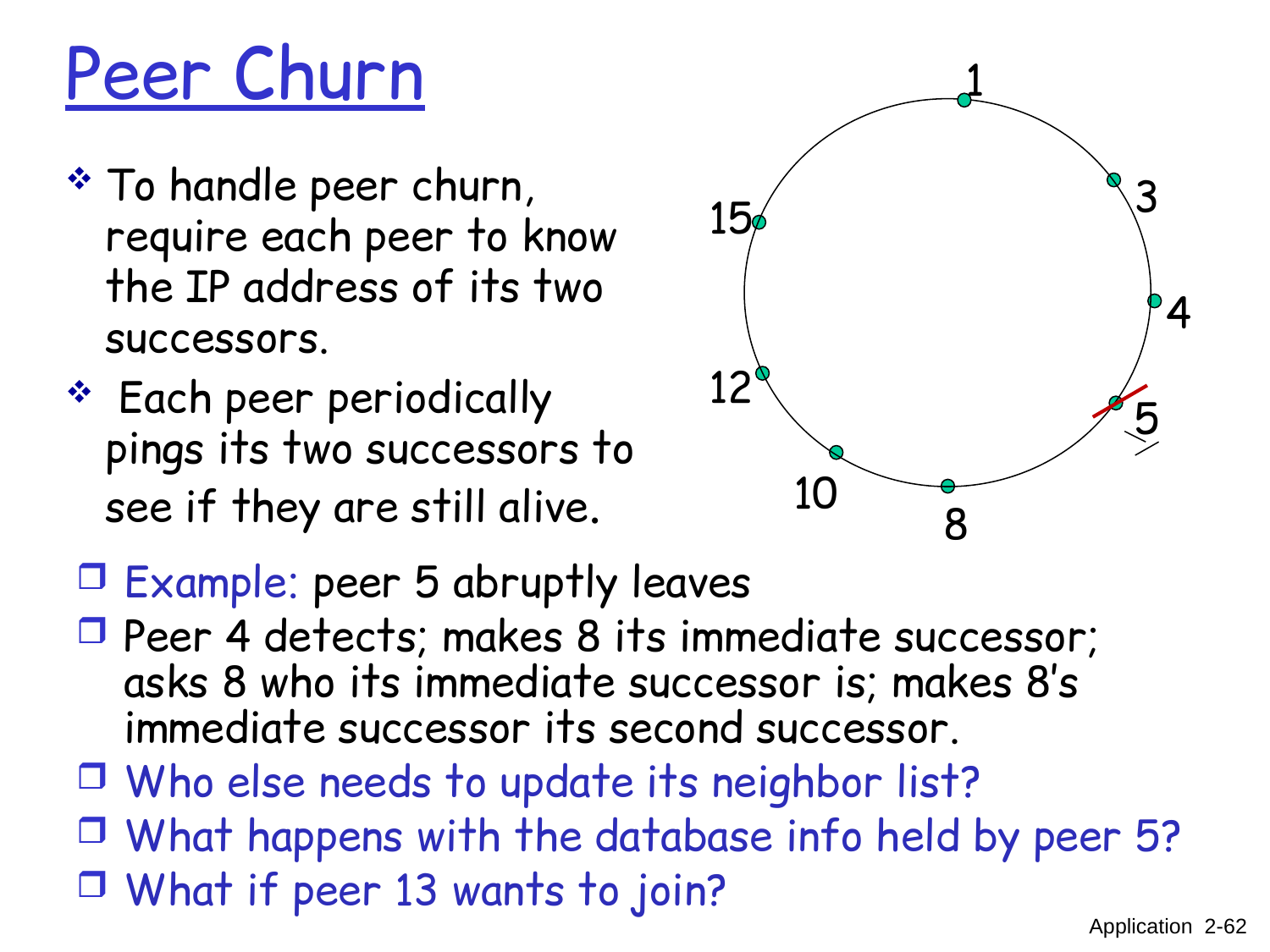

# Peer Churn
1

3

15

4

12

5

10

8
To handle peer churn, require each peer to know the IP address of its two successors.
 Each peer periodically pings its two successors to see if they are still alive.
Example: peer 5 abruptly leaves
Peer 4 detects; makes 8 its immediate successor; asks 8 who its immediate successor is; makes 8’s immediate successor its second successor.
Who else needs to update its neighbor list?
What happens with the database info held by peer 5?
What if peer 13 wants to join?
Application  2-62